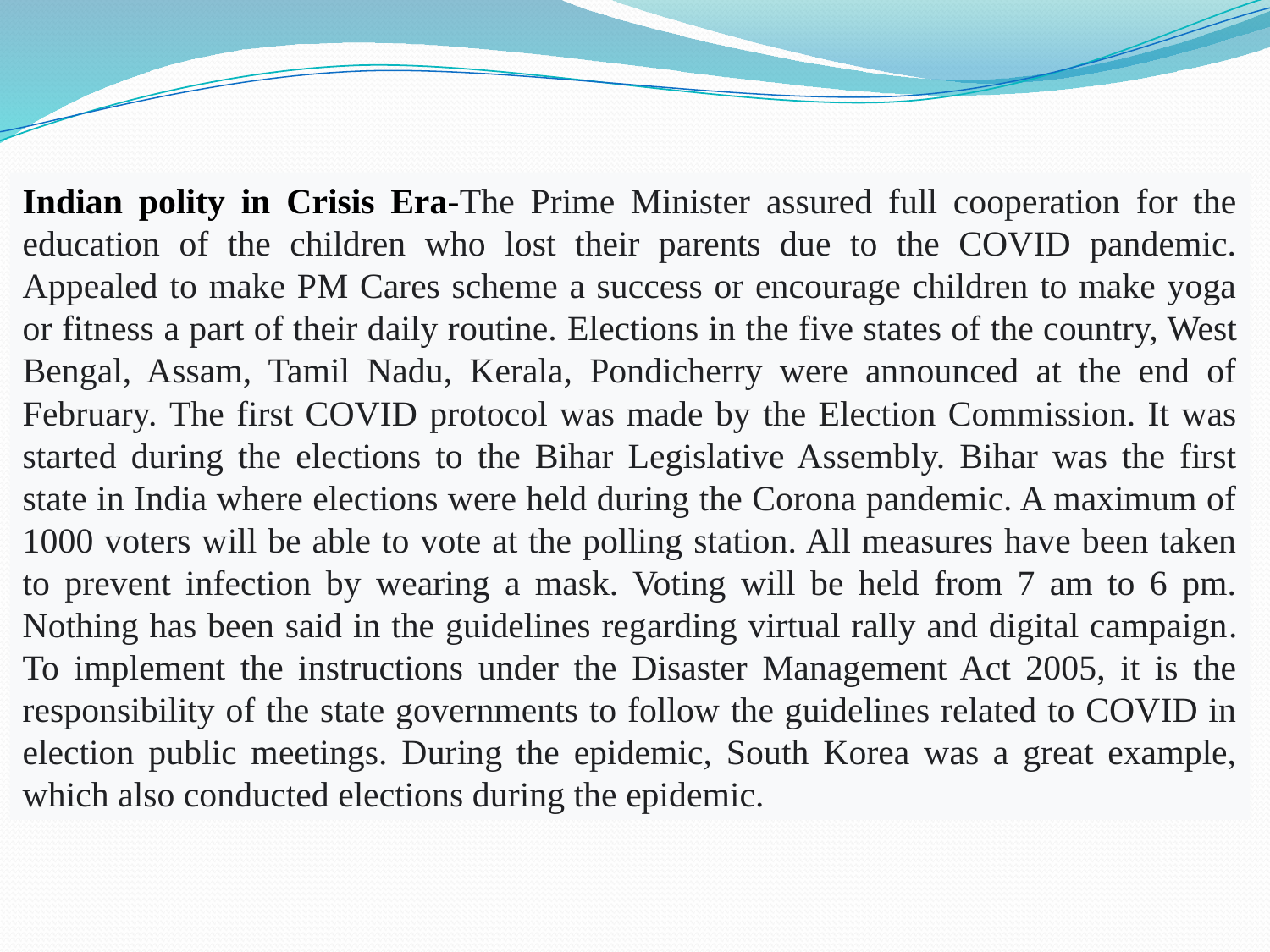

Indian polity in Crisis Era-The Prime Minister assured full cooperation for the education of the children who lost their parents due to the COVID pandemic. Appealed to make PM Cares scheme a success or encourage children to make yoga or fitness a part of their daily routine. Elections in the five states of the country, West Bengal, Assam, Tamil Nadu, Kerala, Pondicherry were announced at the end of February. The first COVID protocol was made by the Election Commission. It was started during the elections to the Bihar Legislative Assembly. Bihar was the first state in India where elections were held during the Corona pandemic. A maximum of 1000 voters will be able to vote at the polling station. All measures have been taken to prevent infection by wearing a mask. Voting will be held from 7 am to 6 pm. Nothing has been said in the guidelines regarding virtual rally and digital campaign. To implement the instructions under the Disaster Management Act 2005, it is the responsibility of the state governments to follow the guidelines related to COVID in election public meetings. During the epidemic, South Korea was a great example, which also conducted elections during the epidemic.